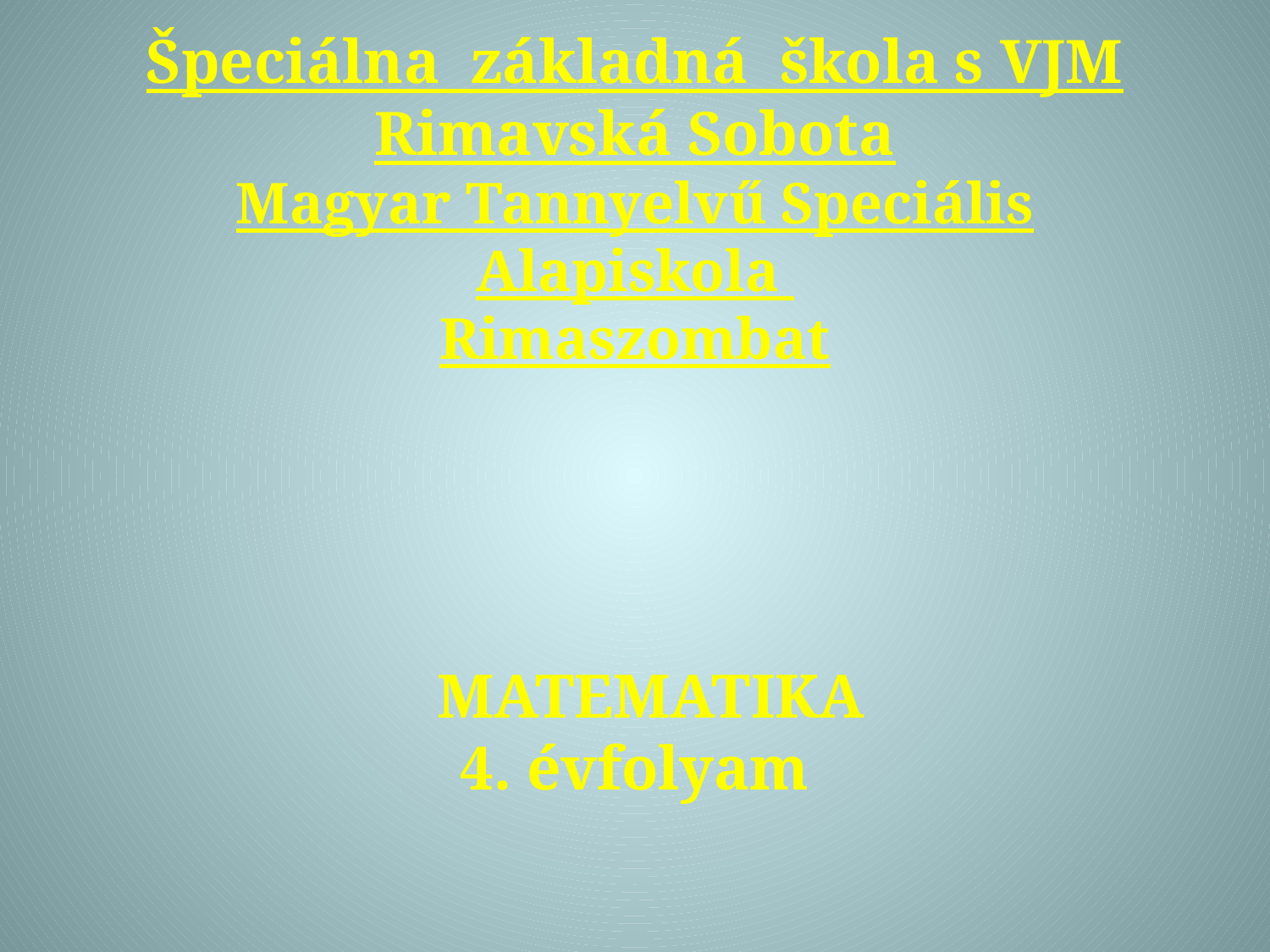

# Špeciálna  základná  škola s VJM Rimavská Sobota Magyar Tannyelvű Speciális Alapiskola Rimaszombat MATEMATIKA 4. évfolyam